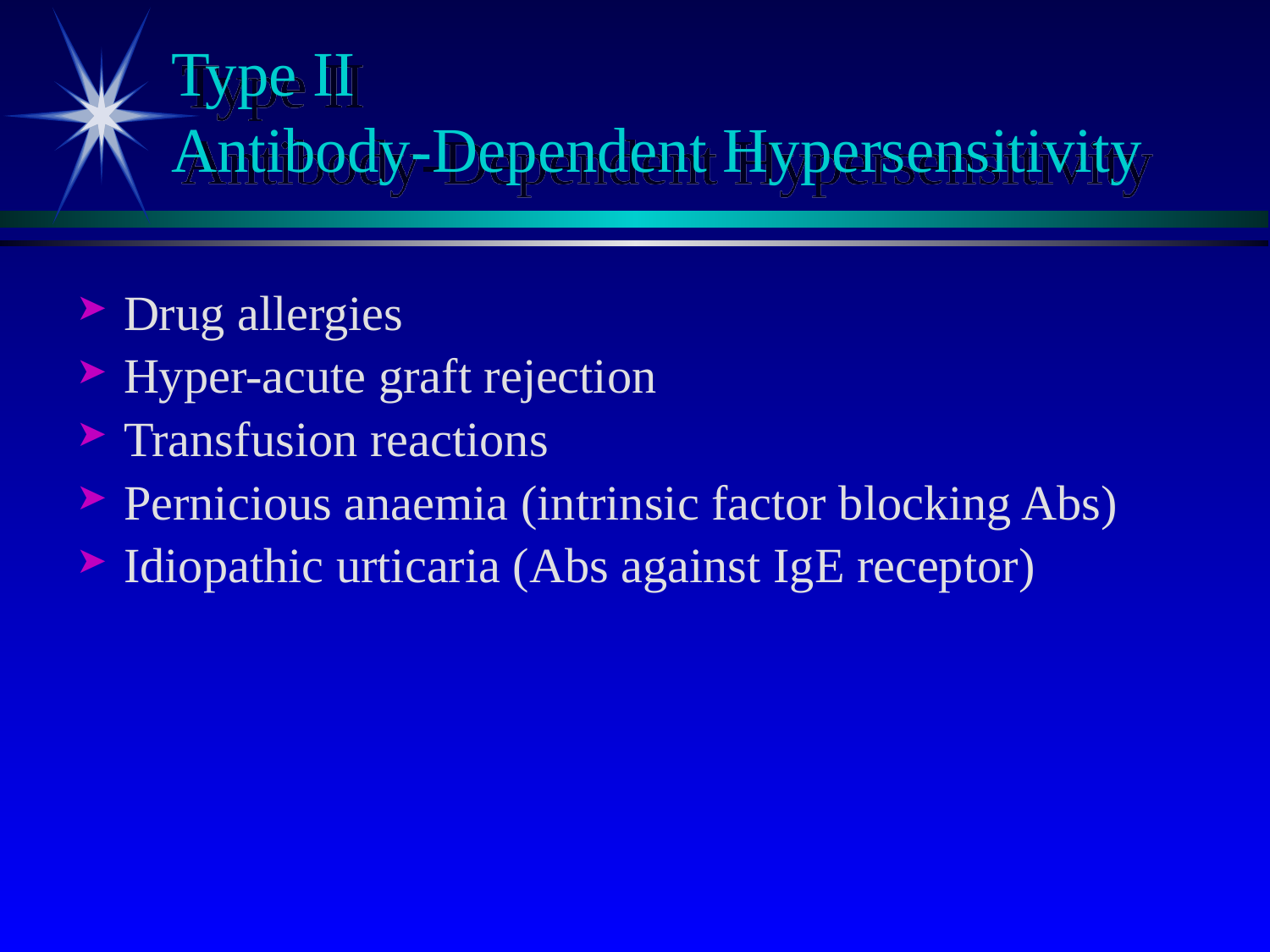

# Type II Antibody-Dependent Hypersensitivity
Drug allergies
Hyper-acute graft rejection
Transfusion reactions
Pernicious anaemia (intrinsic factor blocking Abs)
Idiopathic urticaria (Abs against IgE receptor)